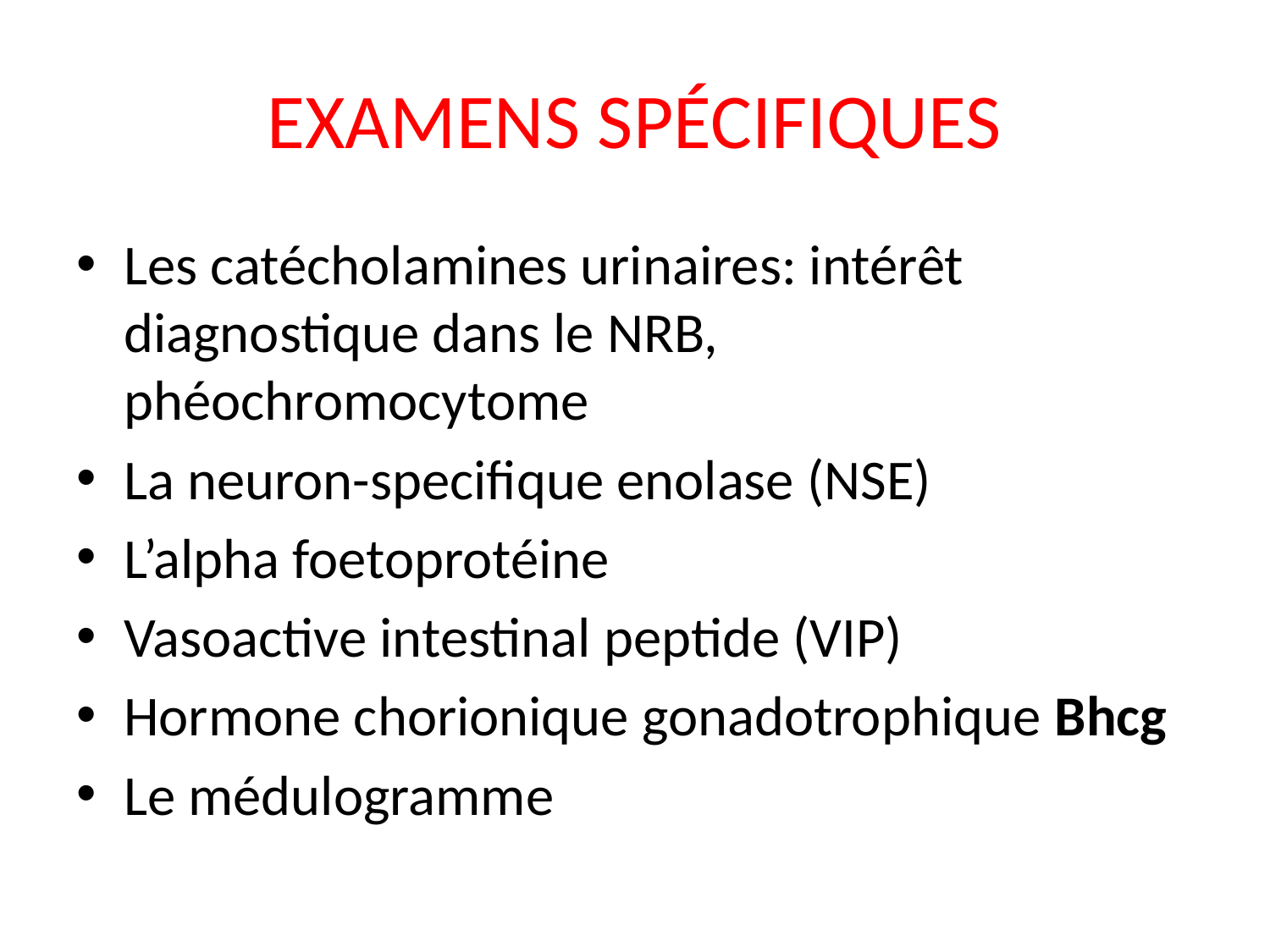

# EXAMENS SPÉCIFIQUES
Les catécholamines urinaires: intérêt diagnostique dans le NRB, phéochromocytome
La neuron-specifique enolase (NSE)
L’alpha foetoprotéine
Vasoactive intestinal peptide (VIP)
Hormone chorionique gonadotrophique Βhcg
Le médulogramme